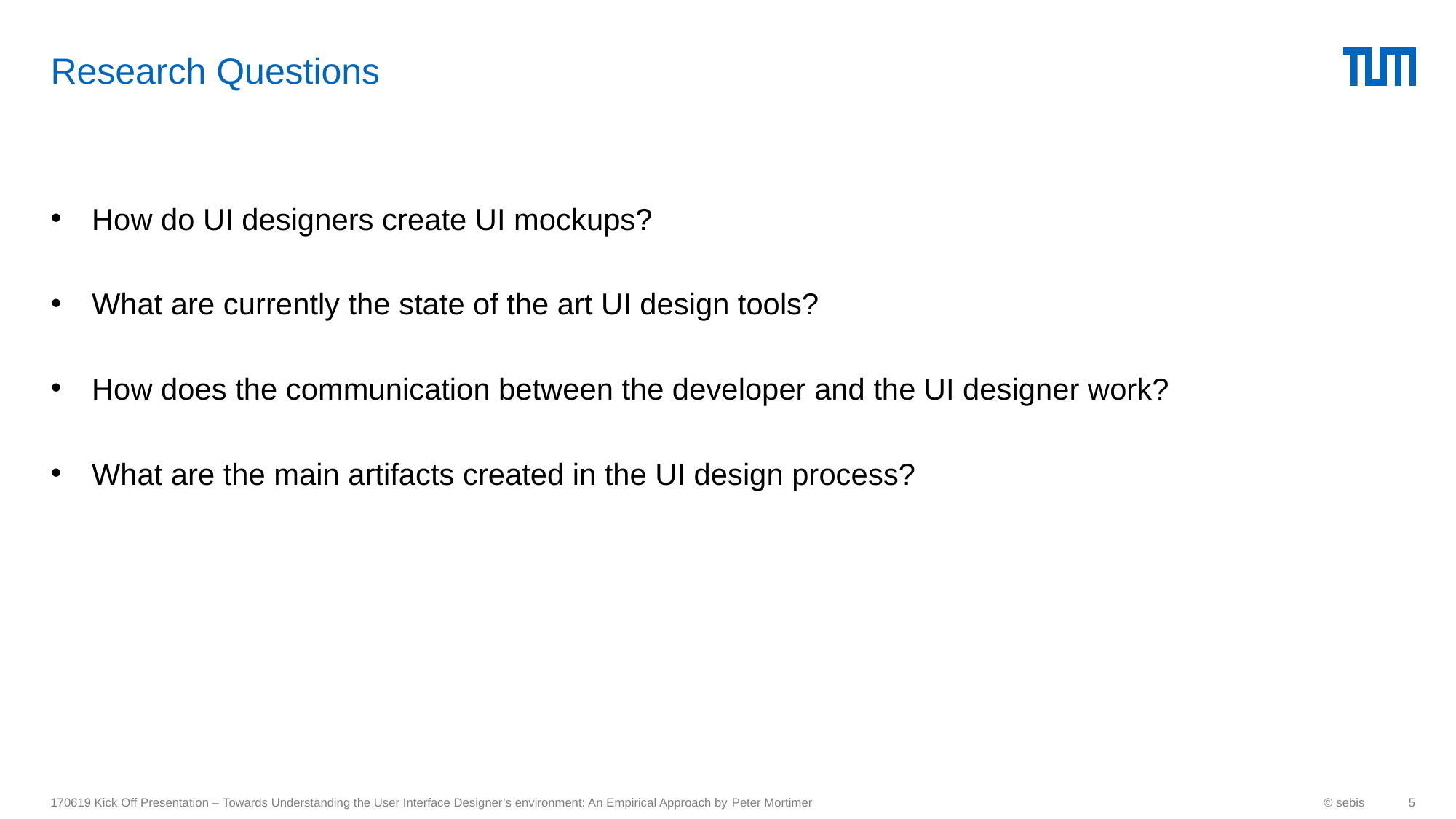

# Research Questions

How do UI designers create UI mockups?

What are currently the state of the art UI design tools?

How does the communication between the developer and the UI designer work?

What are the main artifacts created in the UI design process?
170619 Kick Off Presentation – Towards Understanding the User Interface Designer’s environment: An Empirical Approach by Peter Mortimer
© sebis
5